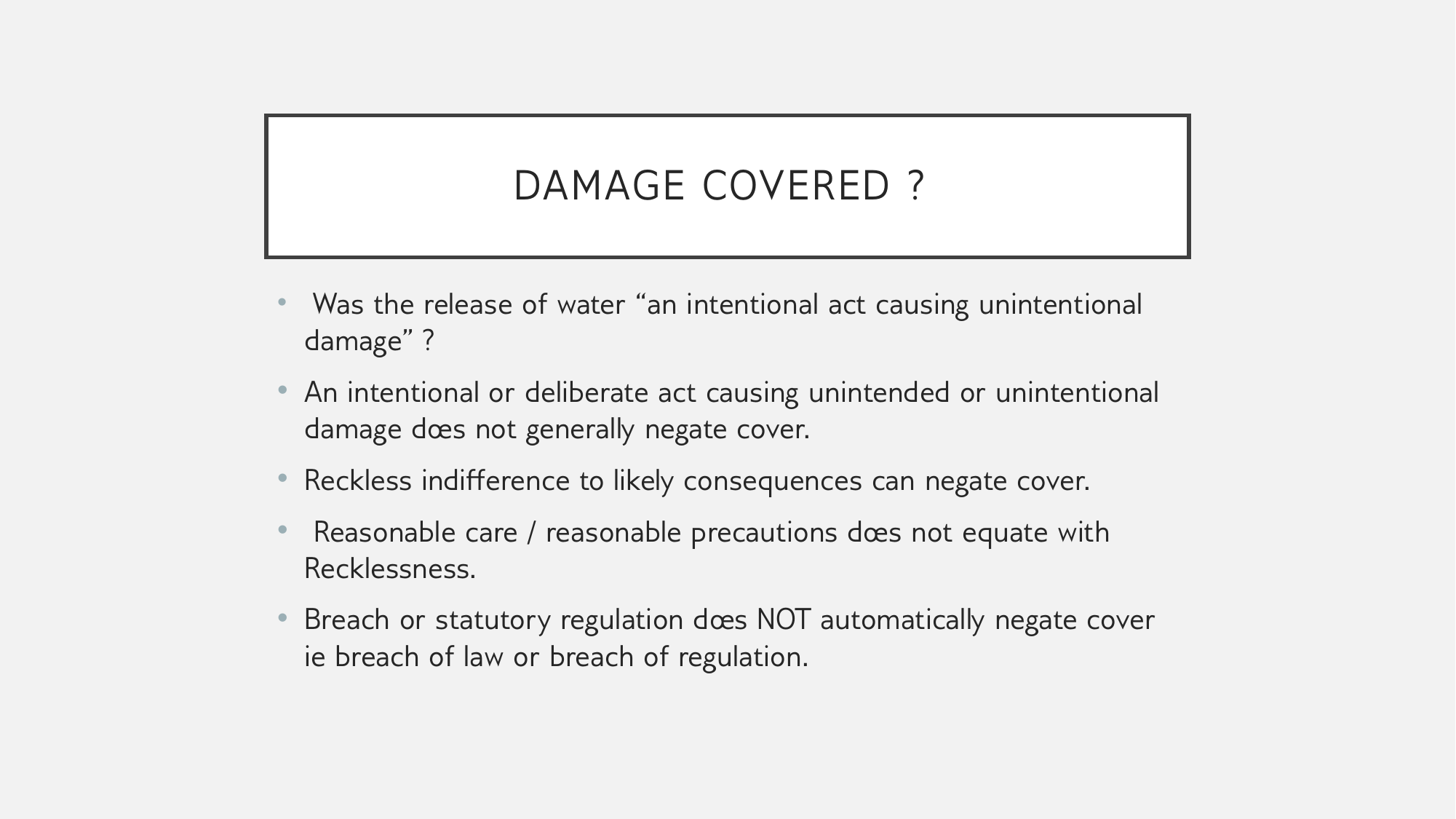

# Damage Covered ?
 Was the release of water “an intentional act causing unintentional damage” ?
An intentional or deliberate act causing unintended or unintentional damage does not generally negate cover.
Reckless indifference to likely consequences can negate cover.
 Reasonable care / reasonable precautions does not equate with Recklessness.
Breach or statutory regulation does NOT automatically negate cover ie breach of law or breach of regulation.